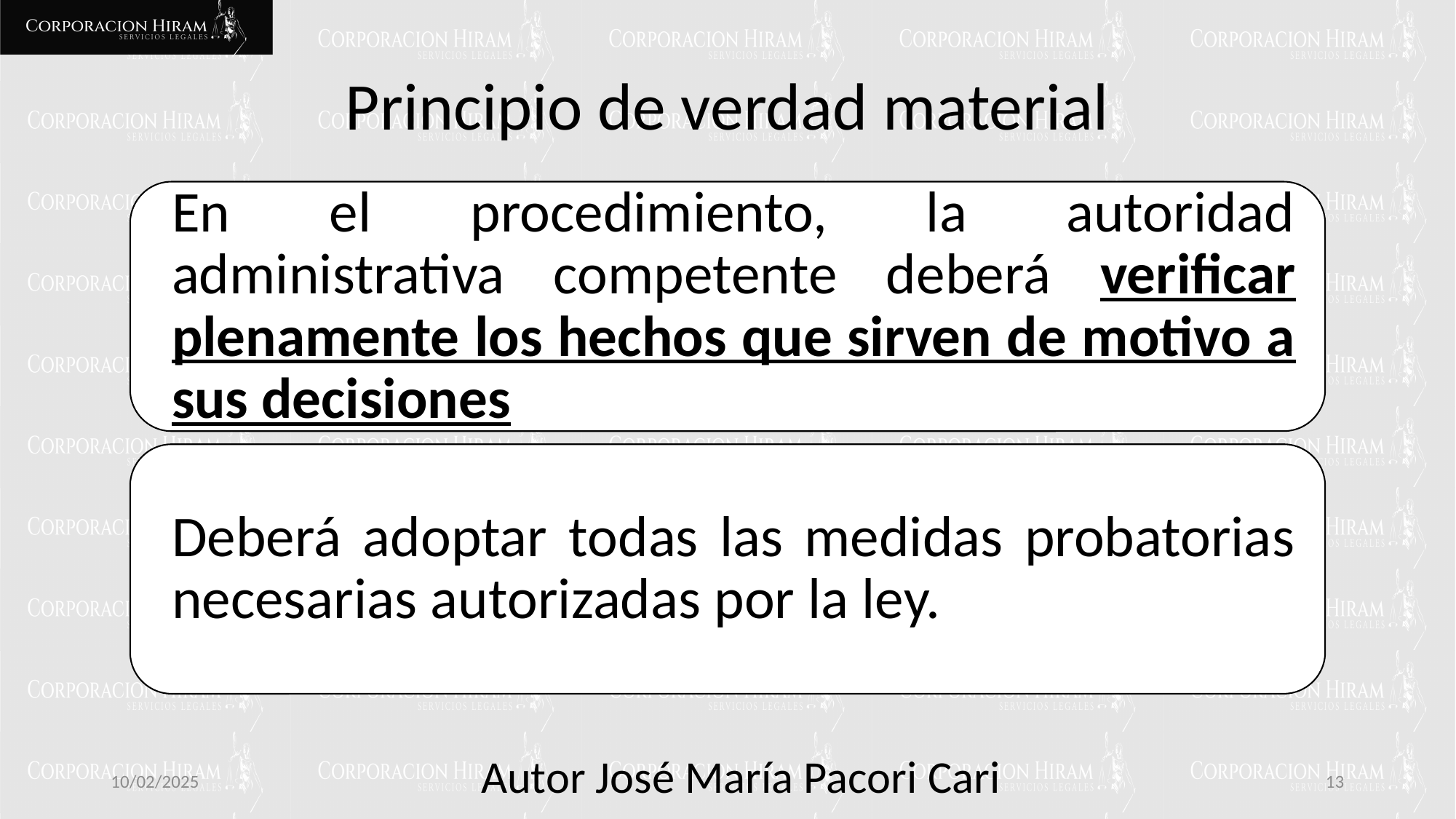

# Principio de verdad material
En el procedimiento, la autoridad administrativa competente deberá verificar plenamente los hechos que sirven de motivo a sus decisiones
Deberá adoptar todas las medidas probatorias necesarias autorizadas por la ley.
10/02/2025
13